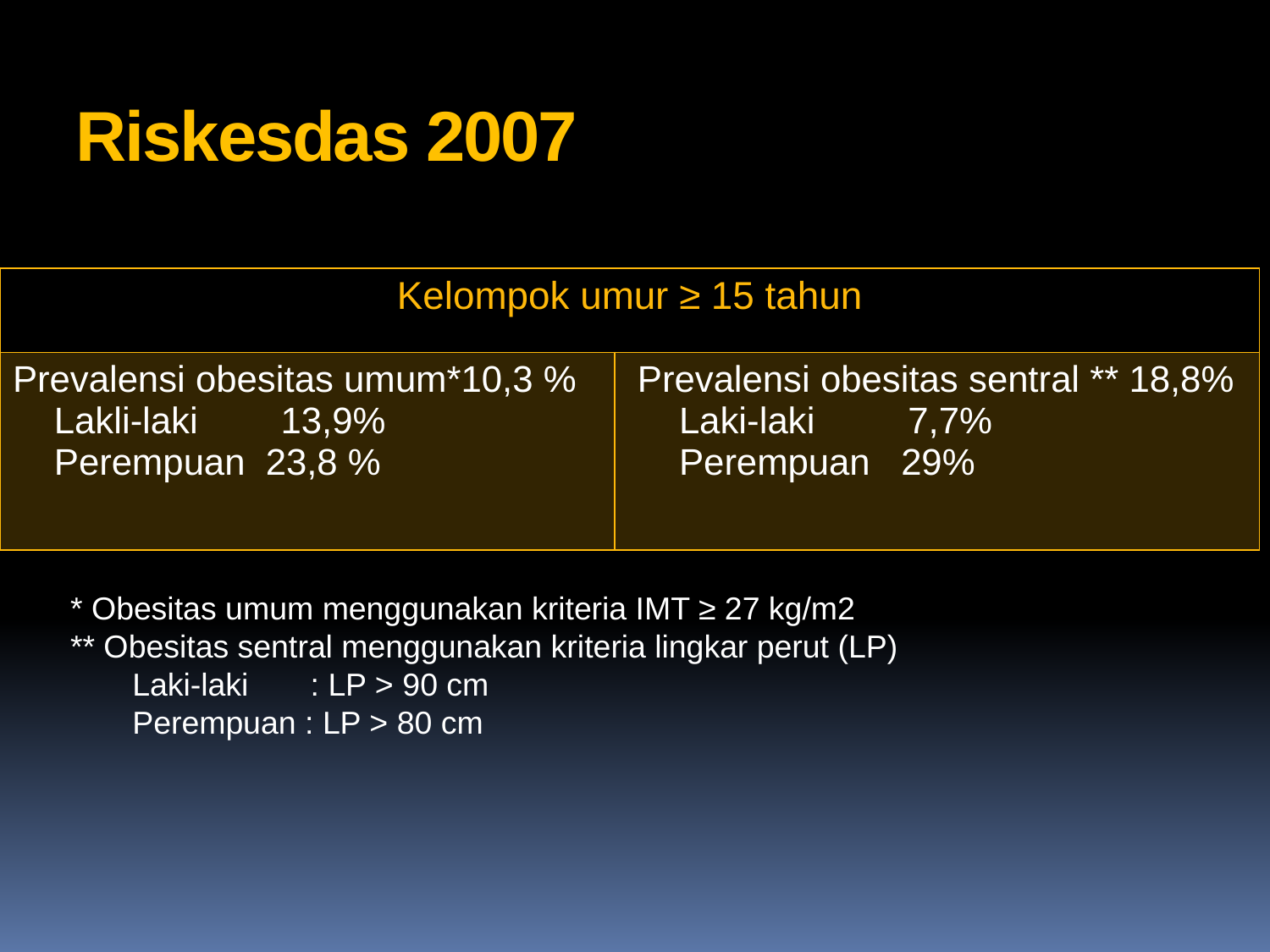

# Riskesdas 2007
| Kelompok umur ≥ 15 tahun |  |
| --- | --- |
| Prevalensi obesitas umum\*10,3 % Lakli-laki 13,9% Perempuan 23,8 % | Prevalensi obesitas sentral \*\* 18,8% Laki-laki 7,7% Perempuan 29% |
* Obesitas umum menggunakan kriteria IMT ≥ 27 kg/m2
** Obesitas sentral menggunakan kriteria lingkar perut (LP)
       Laki-laki       : LP > 90 cm
       Perempuan : LP > 80 cm